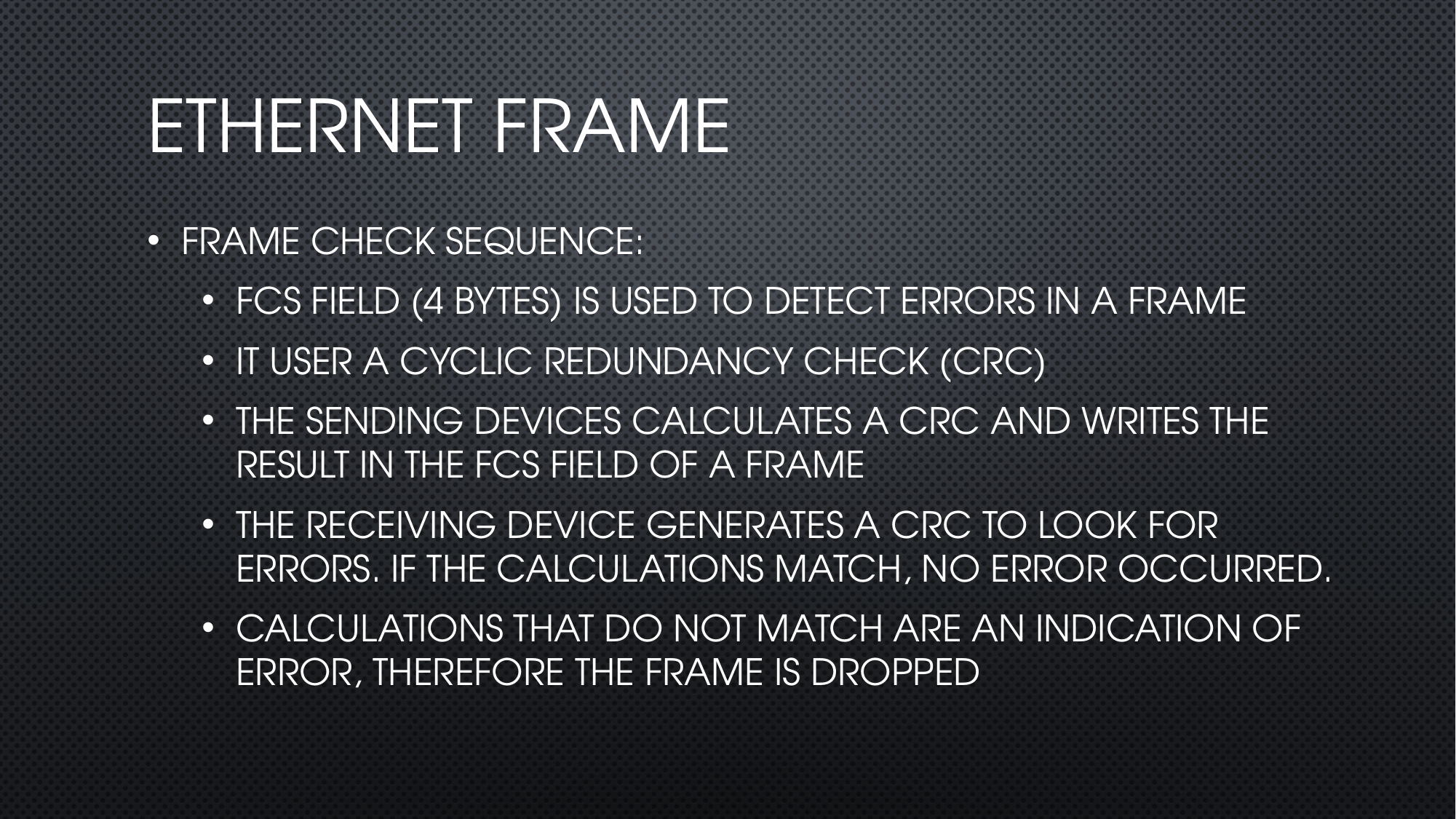

# ETHERNET FRAME
FRAME CHECK SEQUENCE:
FCS fıeld (4 bytes) ıs used to detect errors ın a frame
It user a cyclıc redundancy check (CRC)
The sendıng devıces calculates a crc and wrıtes the result ın the FCS fıeld of a frame
The receıvıng devıce generates a crc to look for errors. If the calculatıons match, no error occurred.
Calculatıons that do not match are an ındıcatıon of error, therefore the frame ıs dropped